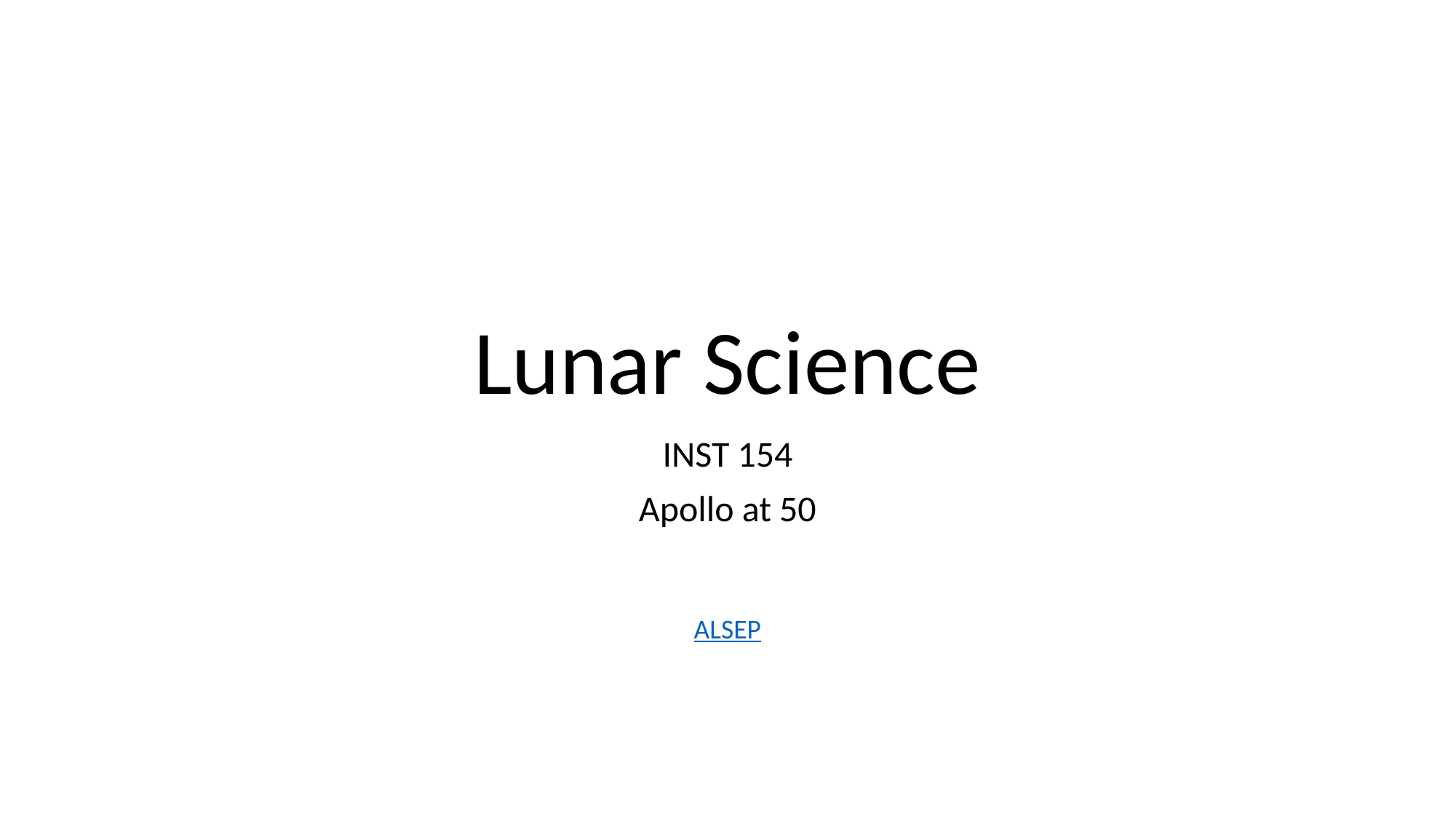

# Lunar Science
INST 154
Apollo at 50
ALSEP